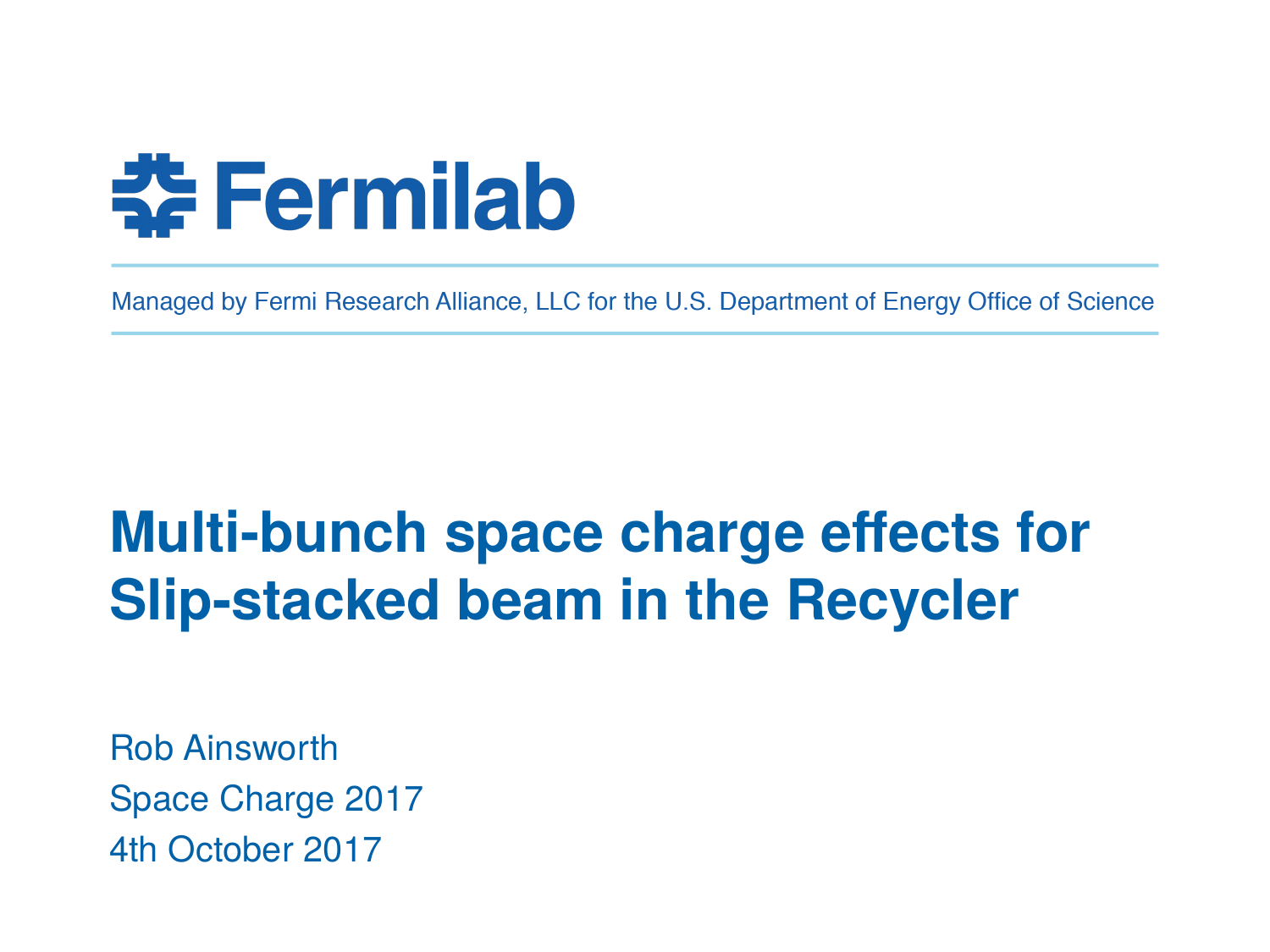

Multi-bunch space charge effects for Slip-stacked beam in the Recycler
Rob Ainsworth
Space Charge 2017
4th October 2017